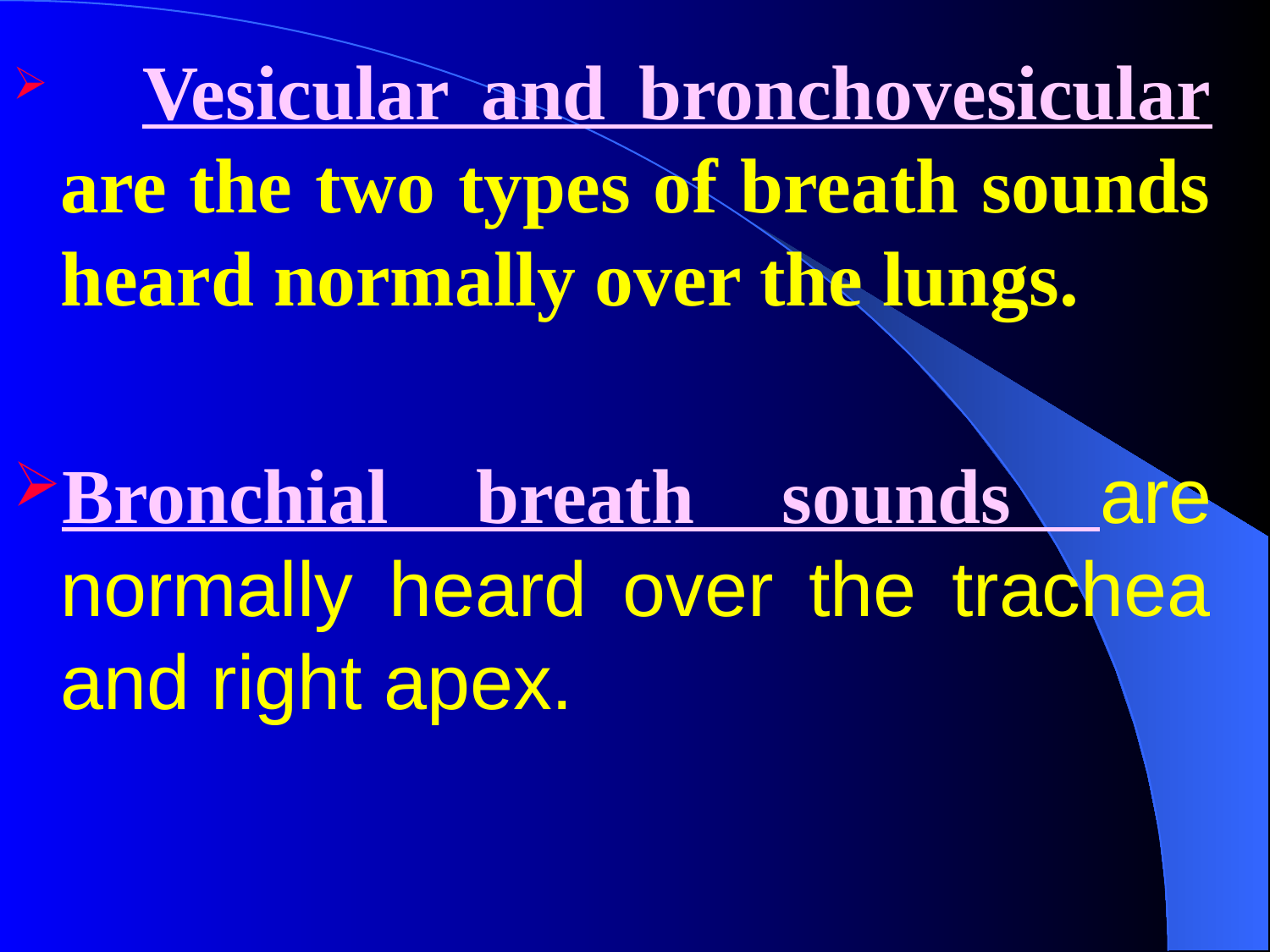

Vesicular and bronchovesicular are the two types of breath sounds heard normally over the lungs.

Bronchial breath sounds are normally heard over the trachea and right apex.